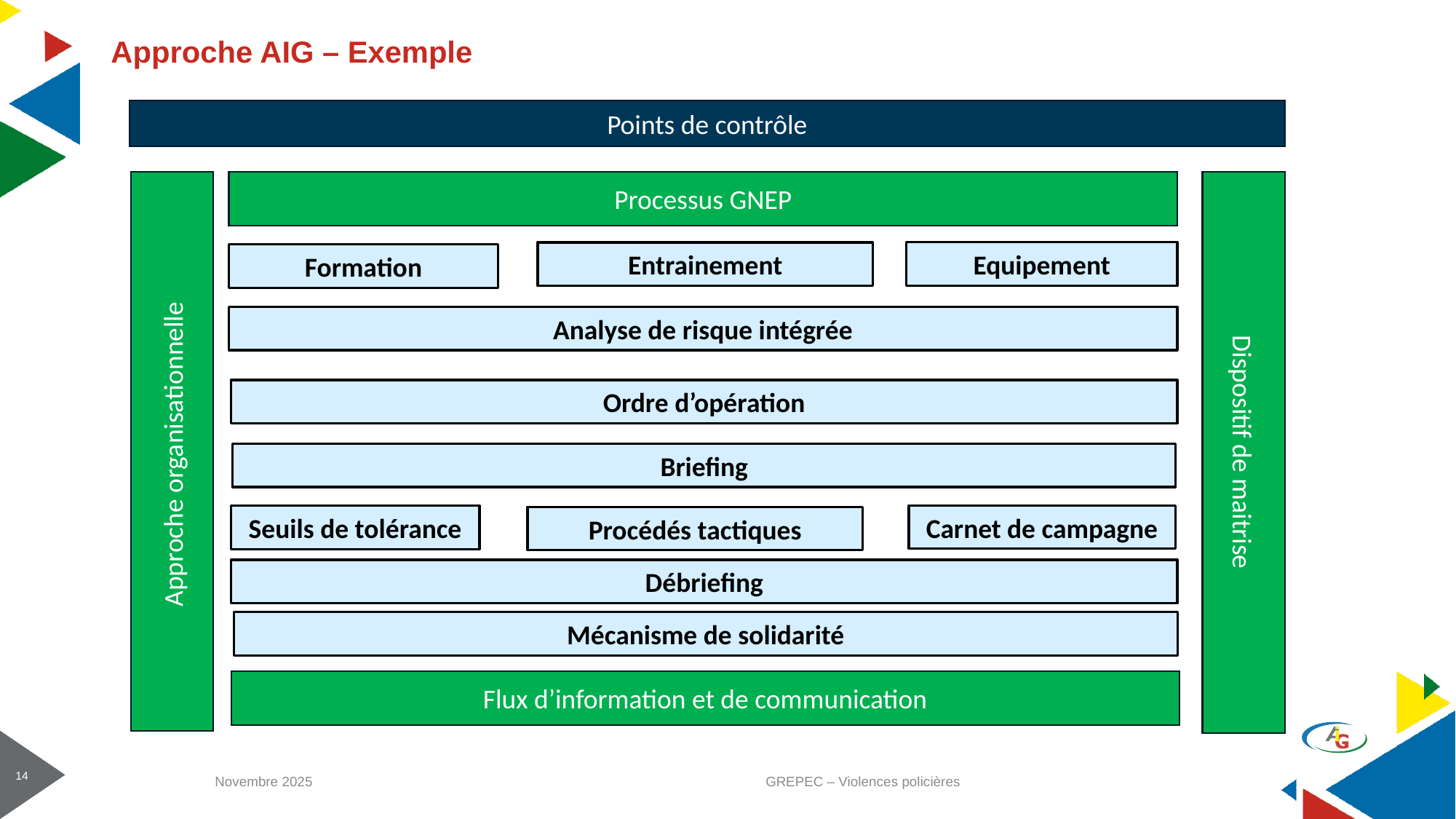

# Approche AIG – Exemple
Points de contrôle
Approche organisationnelle
Processus GNEP
Dispositif de maitrise
Equipement
Entrainement
Formation
Analyse de risque intégrée
Ordre d’opération
Briefing
Carnet de campagne
Seuils de tolérance
Procédés tactiques
Débriefing
Mécanisme de solidarité
Flux d’information et de communication
Novembre 2025
GREPEC – Violences policières